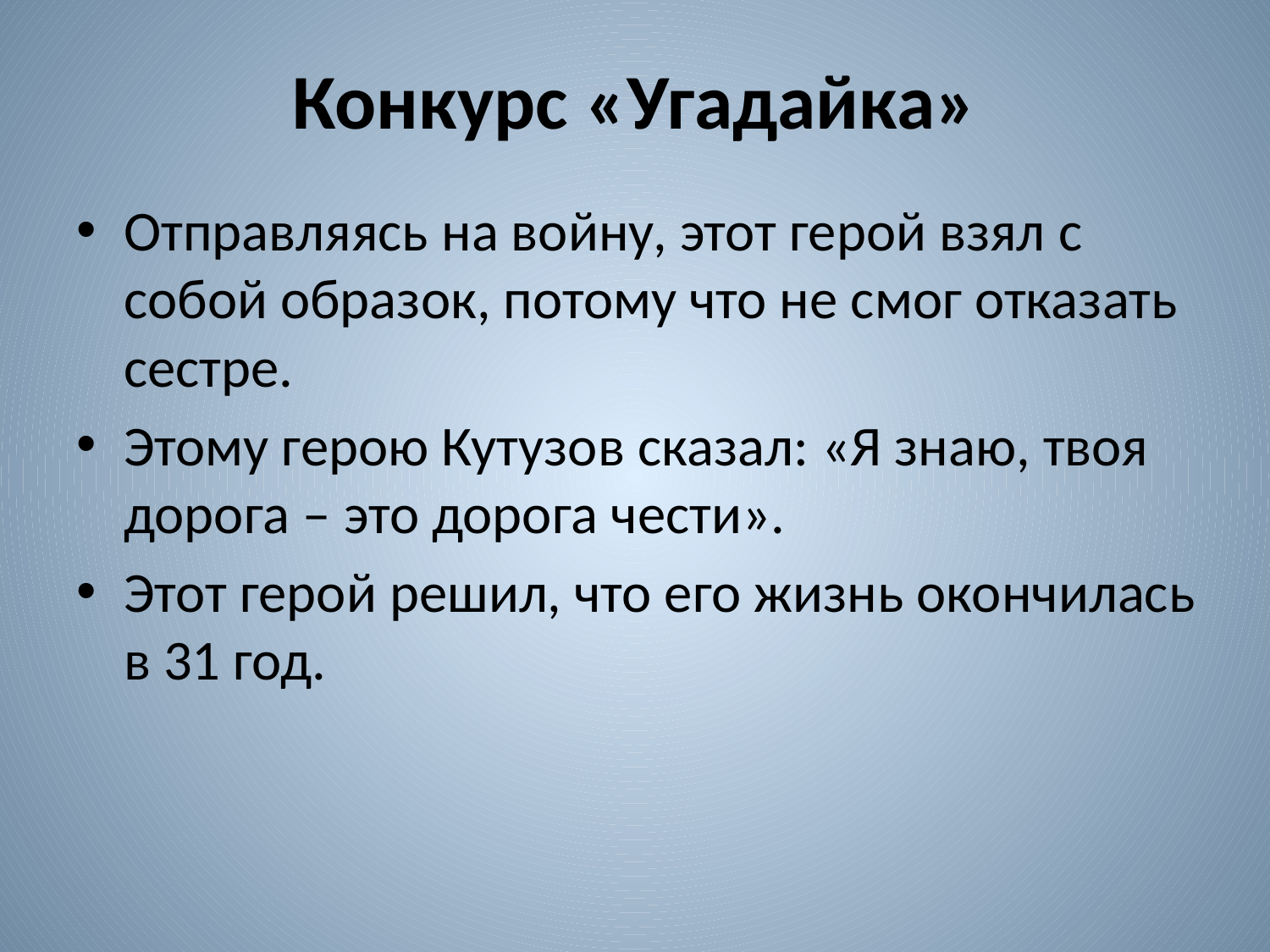

# Конкурс «Угадайка»
Отправляясь на войну, этот герой взял с собой образок, потому что не смог отказать сестре.
Этому герою Кутузов сказал: «Я знаю, твоя дорога – это дорога чести».
Этот герой решил, что его жизнь окончилась в 31 год.